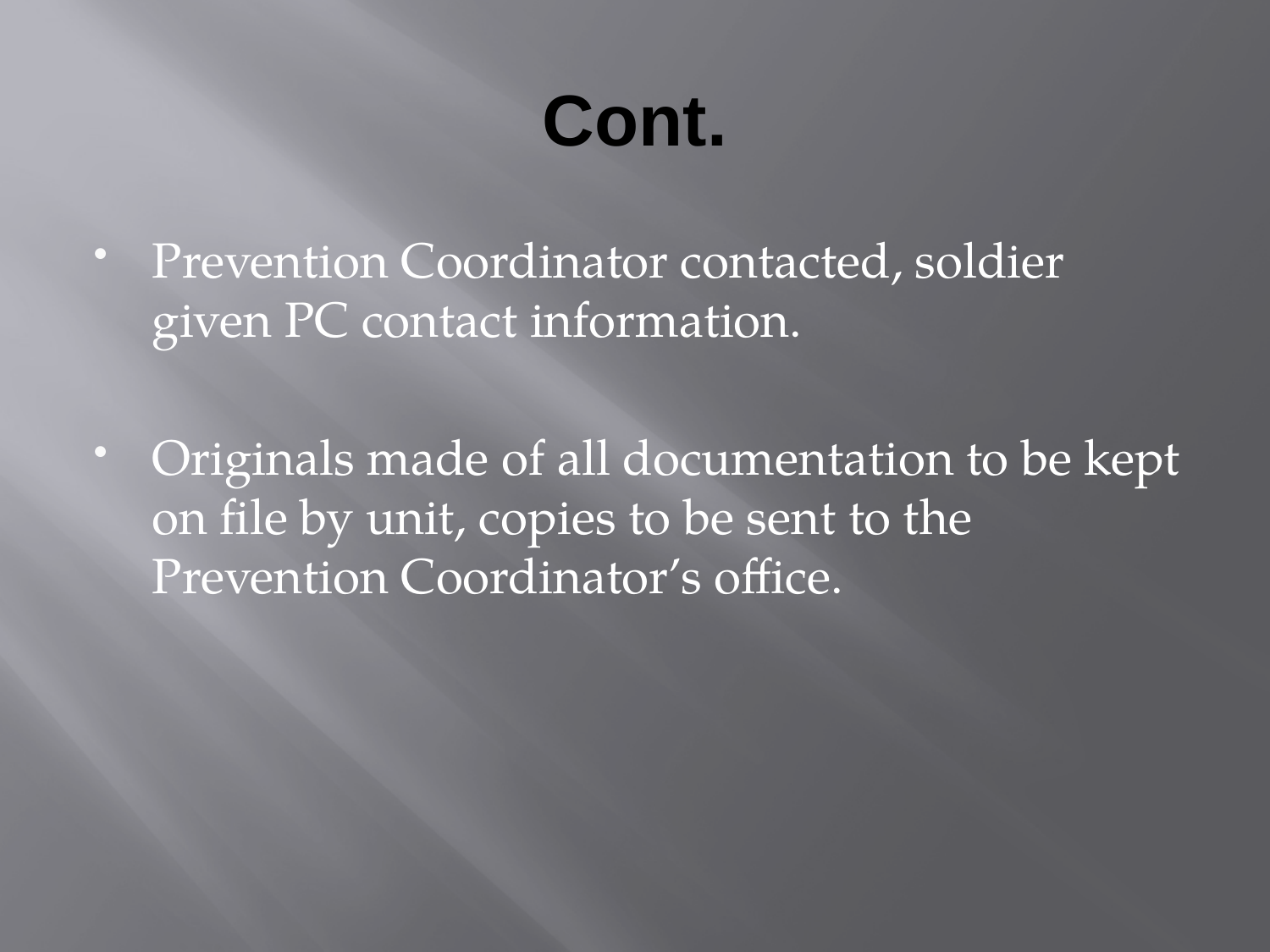

# Cont.
Prevention Coordinator contacted, soldier given PC contact information.

Originals made of all documentation to be kept on file by unit, copies to be sent to the Prevention Coordinator’s office.